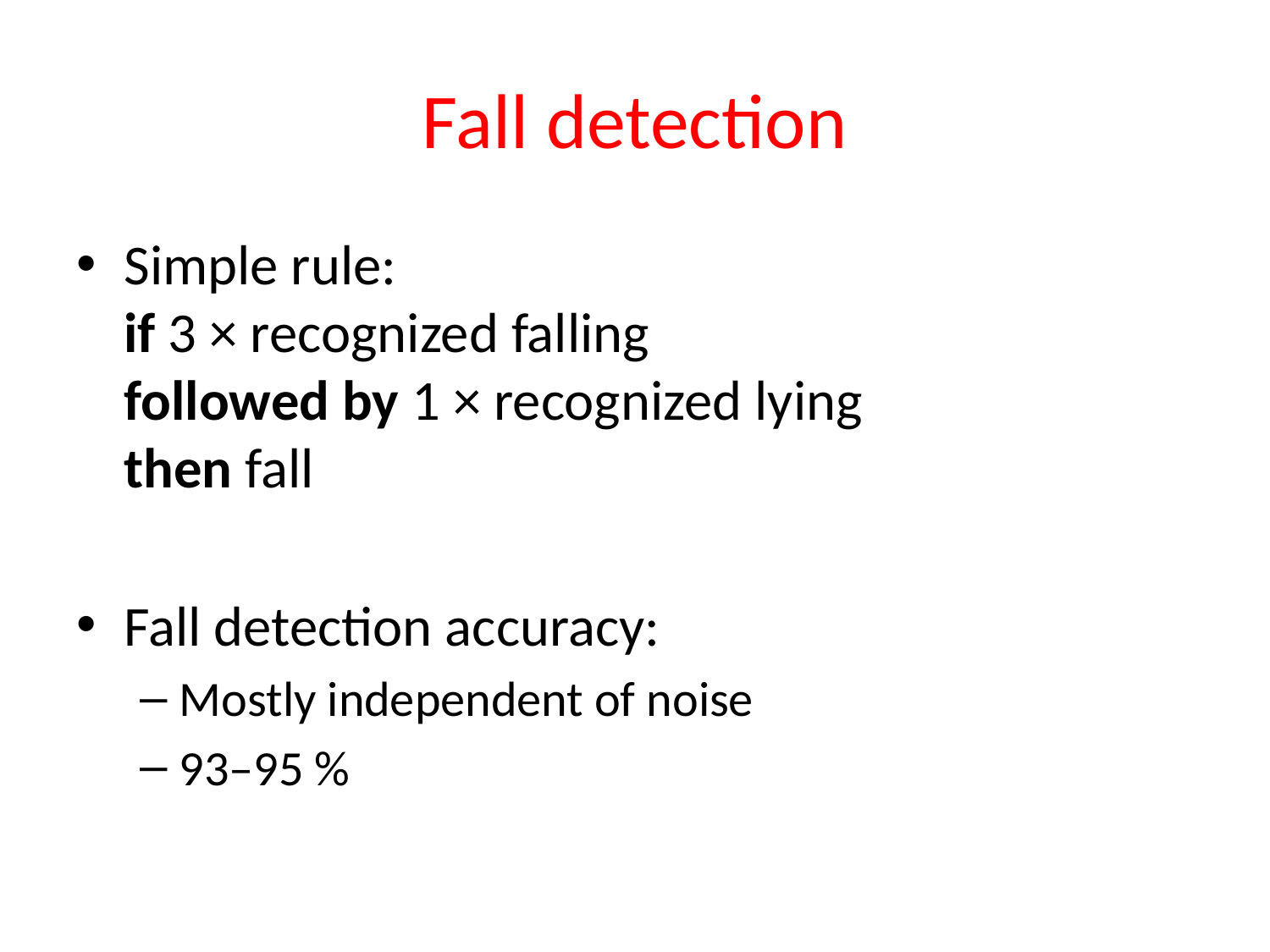

# Fall detection
Simple rule:
if 3 × recognized falling
followed by 1 × recognized lying
then fall

Fall detection accuracy:
Mostly independent of noise
93–95 %